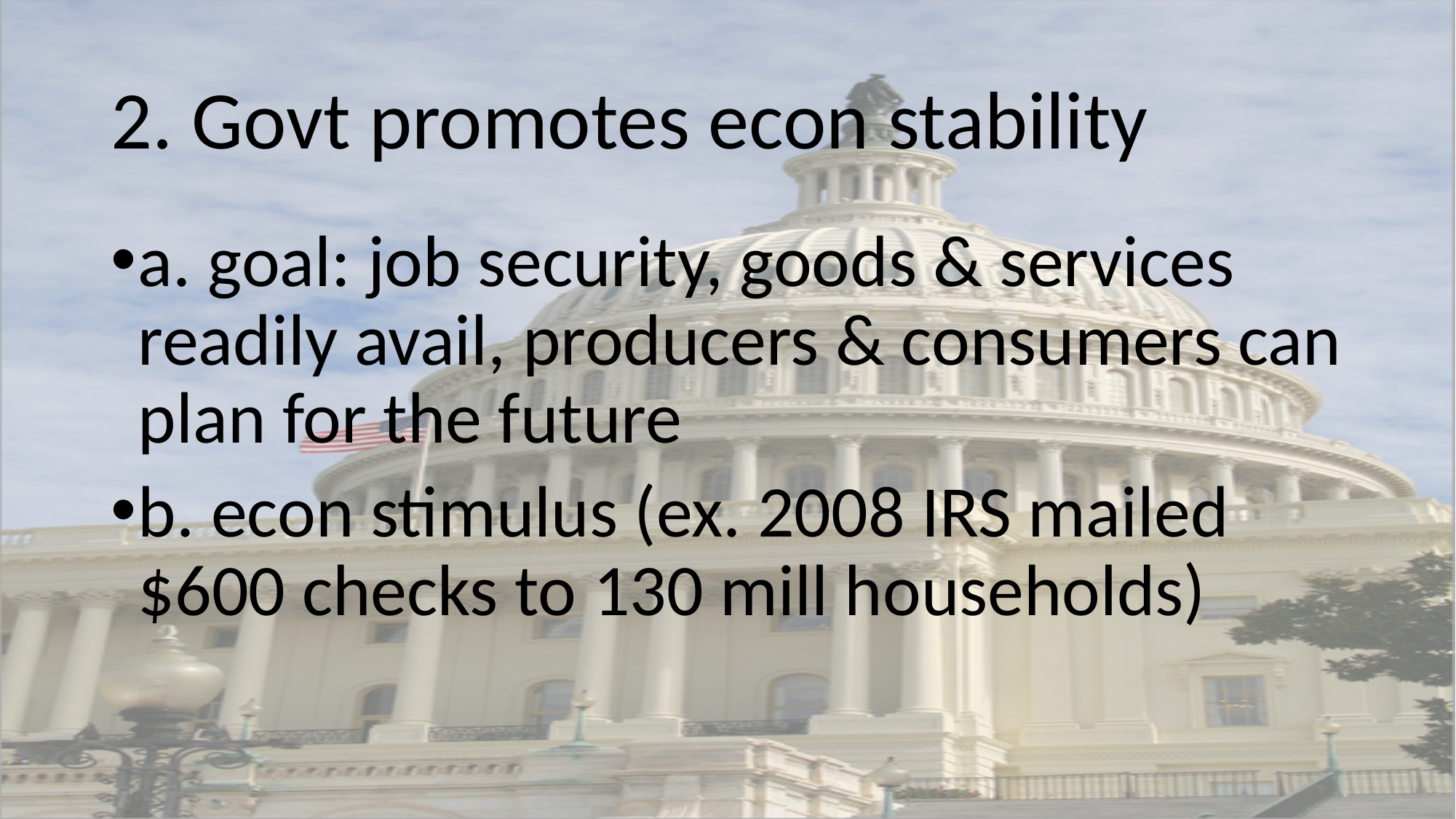

# 2. Govt promotes econ stability
a. goal: job security, goods & services readily avail, producers & consumers can plan for the future
b. econ stimulus (ex. 2008 IRS mailed $600 checks to 130 mill households)